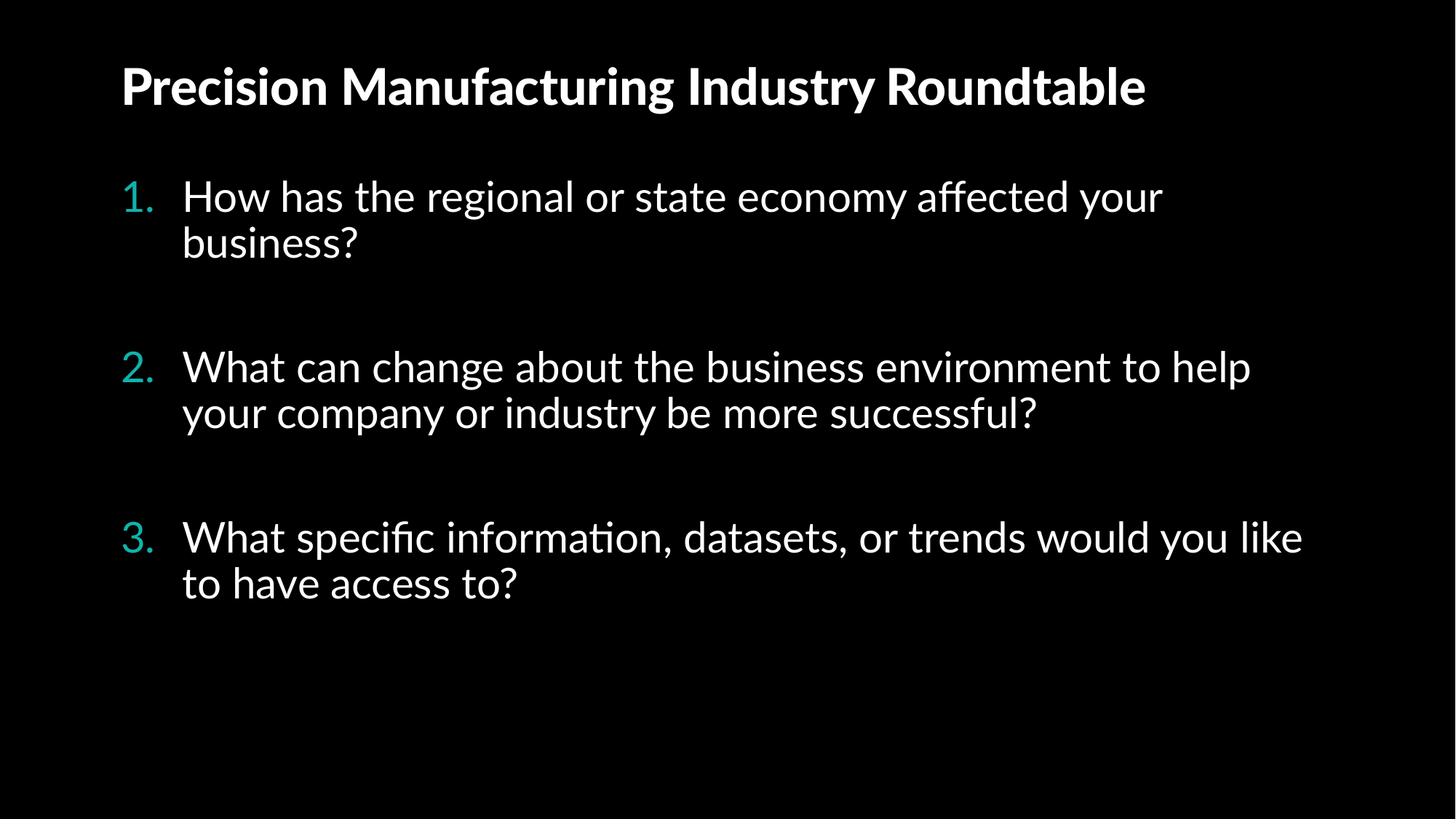

# Precision Manufacturing Industry Roundtable

How has the regional or state economy affected your business?
What can change about the business environment to help your company or industry be more successful?
What specific information, datasets, or trends would you like to have access to?